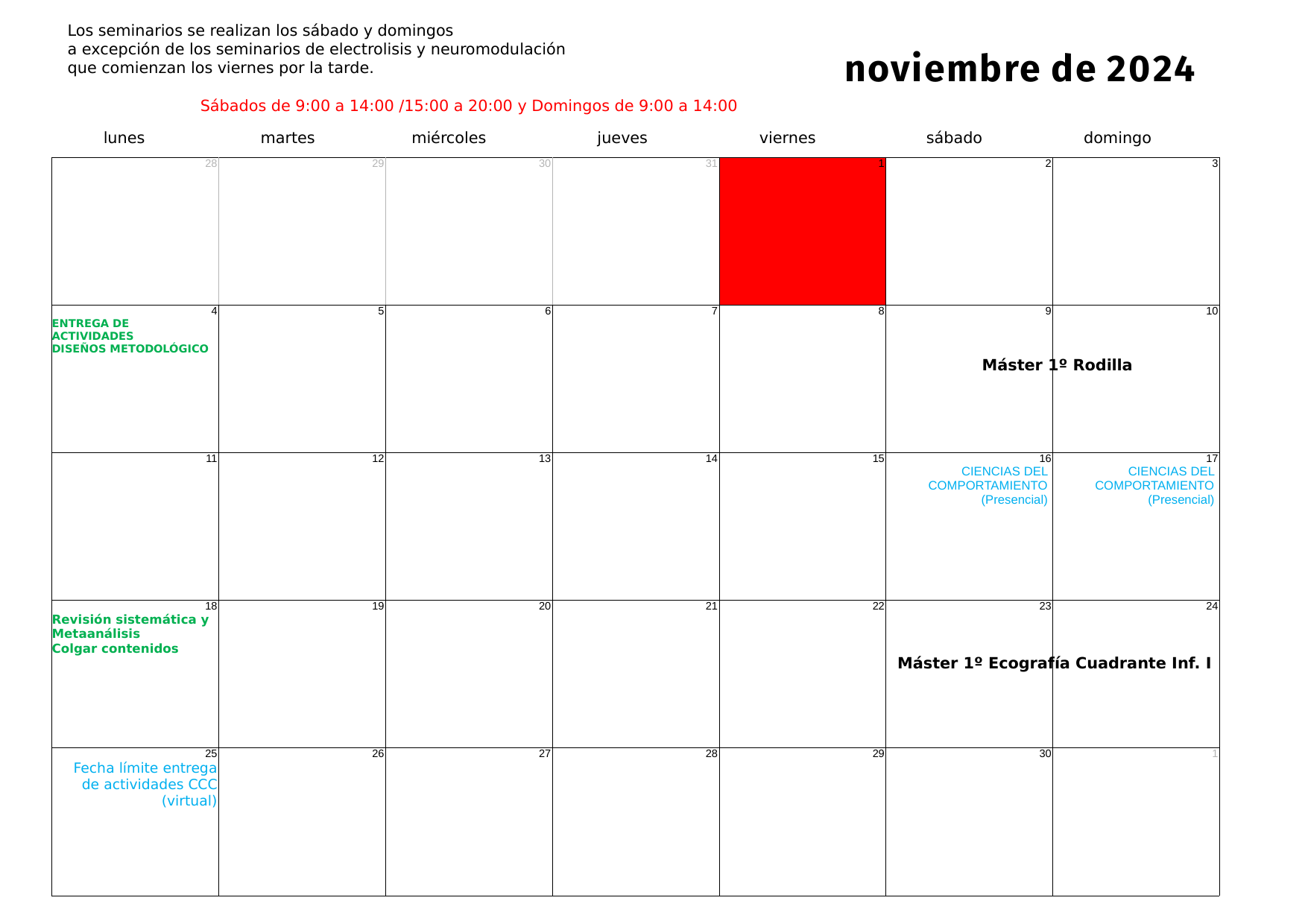

Los seminarios se realizan los sábado y domingos
a excepción de los seminarios de electrolisis y neuromodulación
que comienzan los viernes por la tarde.
# noviembre de 2024
Sábados de 9:00 a 14:00 /15:00 a 20:00 y Domingos de 9:00 a 14:00
lunes
martes
miércoles
jueves
viernes
sábado
domingo
| 28 | 29 | 30 | 31 | 1 | 2 | 3 |
| --- | --- | --- | --- | --- | --- | --- |
| 4 ENTREGA DE ACTIVIDADES  DISEÑOS METODOLÓGICO | 5 | 6 | 7 | 8 | 9 | 10 |
| 11 | 12 | 13 | 14 | 15 | 16 CIENCIAS DEL COMPORTAMIENTO (Presencial) | 17 CIENCIAS DEL COMPORTAMIENTO (Presencial) |
| 18 Revisión sistemática y Metaanálisis Colgar contenidos | 19 | 20 | 21 | 22 | 23 | 24 |
| 25 Fecha límite entrega de actividades CCC (virtual) | 26 | 27 | 28 | 29 | 30 | 1 |
Máster 1º Rodilla
Máster 1º Ecografía Cuadrante Inf. I